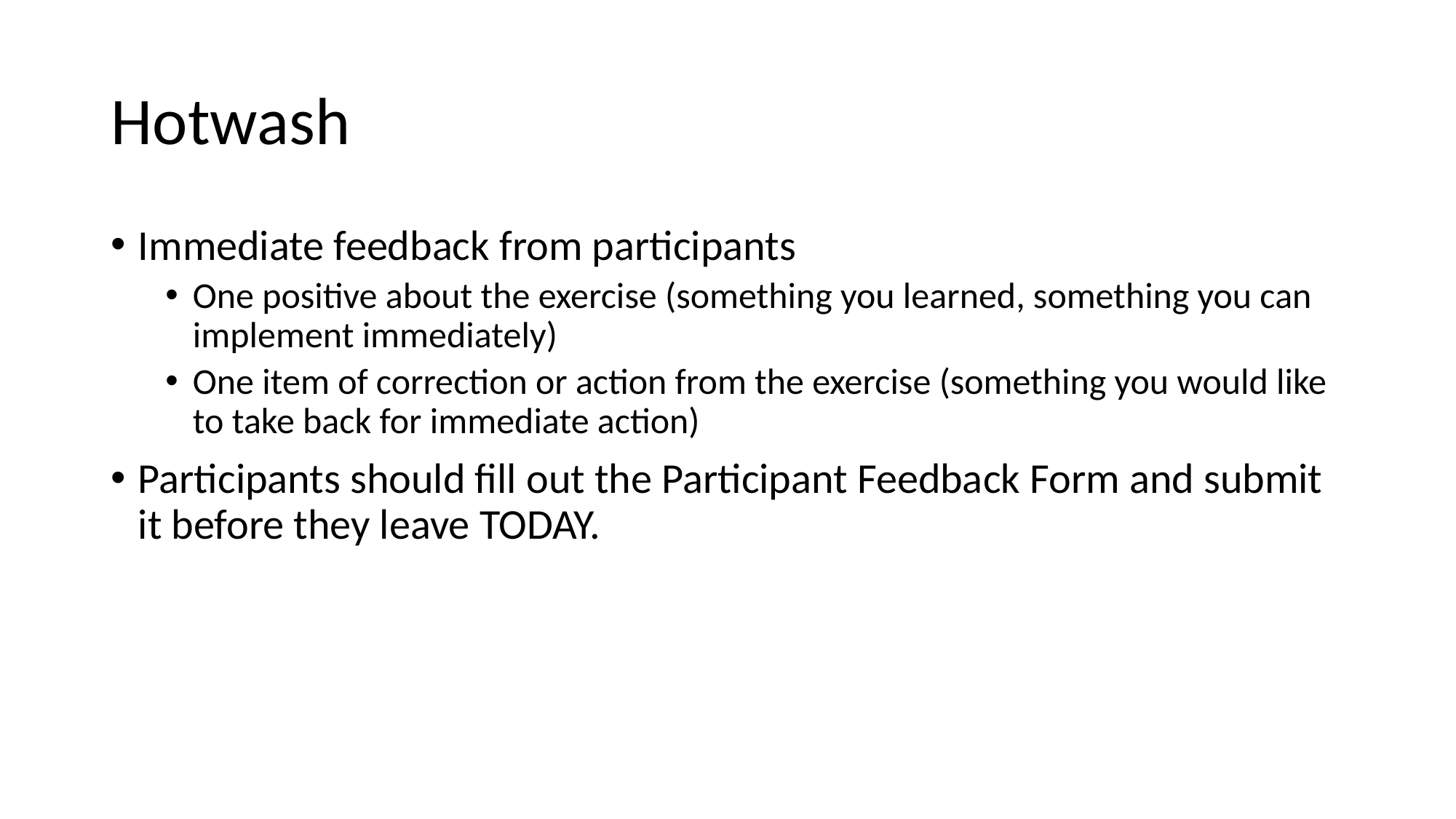

# Hotwash
Immediate feedback from participants
One positive about the exercise (something you learned, something you can implement immediately)
One item of correction or action from the exercise (something you would like to take back for immediate action)
Participants should fill out the Participant Feedback Form and submit it before they leave TODAY.